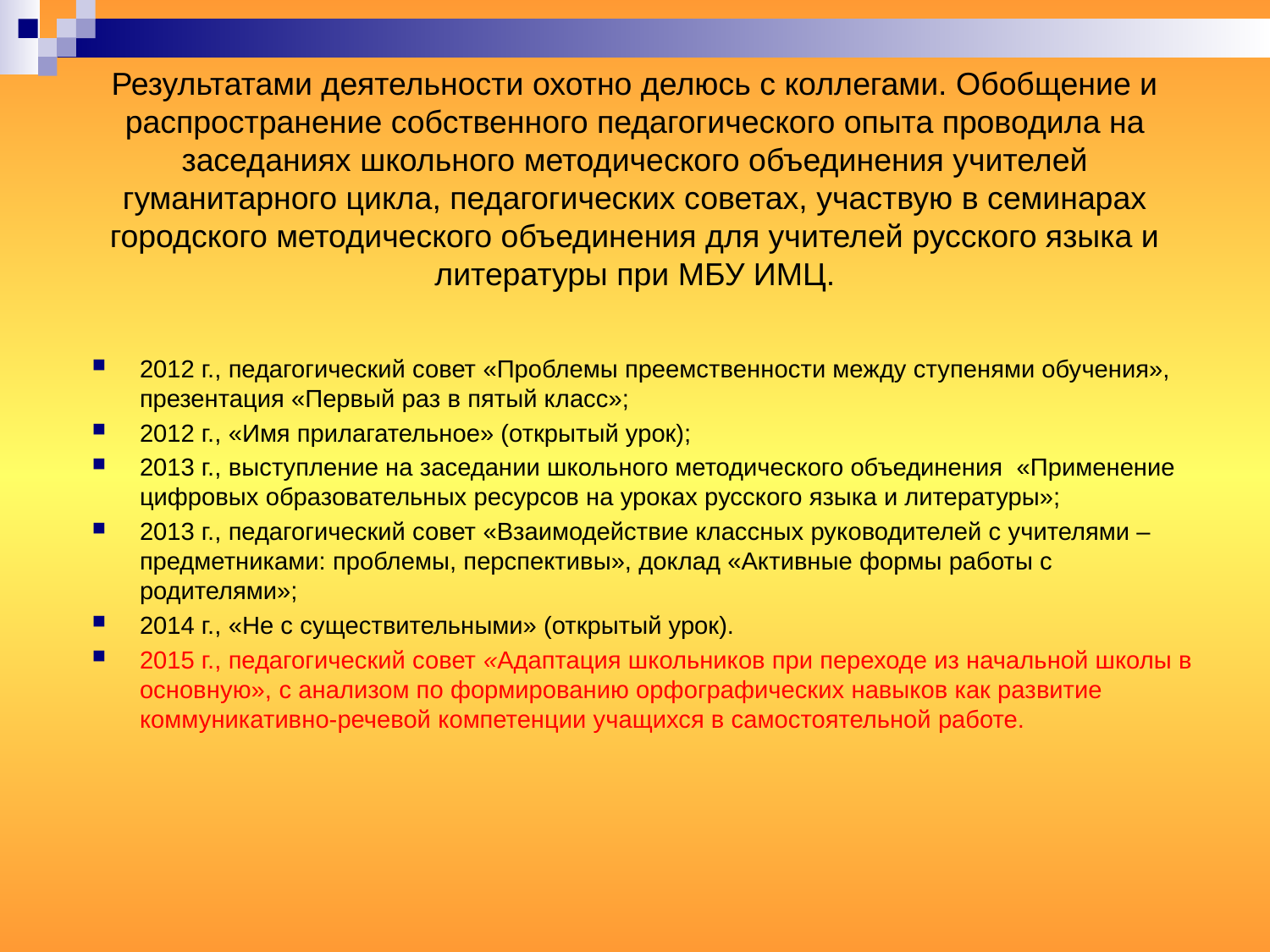

# Результатами деятельности охотно делюсь с коллегами. Обобщение и распространение собственного педагогического опыта проводила на заседаниях школьного методического объединения учителей гуманитарного цикла, педагогических советах, участвую в семинарах городского методического объединения для учителей русского языка и литературы при МБУ ИМЦ.

2012 г., педагогический совет «Проблемы преемственности между ступенями обучения», презентация «Первый раз в пятый класс»;
2012 г., «Имя прилагательное» (открытый урок);
2013 г., выступление на заседании школьного методического объединения  «Применение цифровых образовательных ресурсов на уроках русского языка и литературы»;
2013 г., педагогический совет «Взаимодействие классных руководителей с учителями – предметниками: проблемы, перспективы», доклад «Активные формы работы с родителями»;
2014 г., «Не с существительными» (открытый урок).
2015 г., педагогический совет «Адаптация школьников при переходе из начальной школы в основную», с анализом по формированию орфографических навыков как развитие коммуникативно-речевой компетенции учащихся в самостоятельной работе.